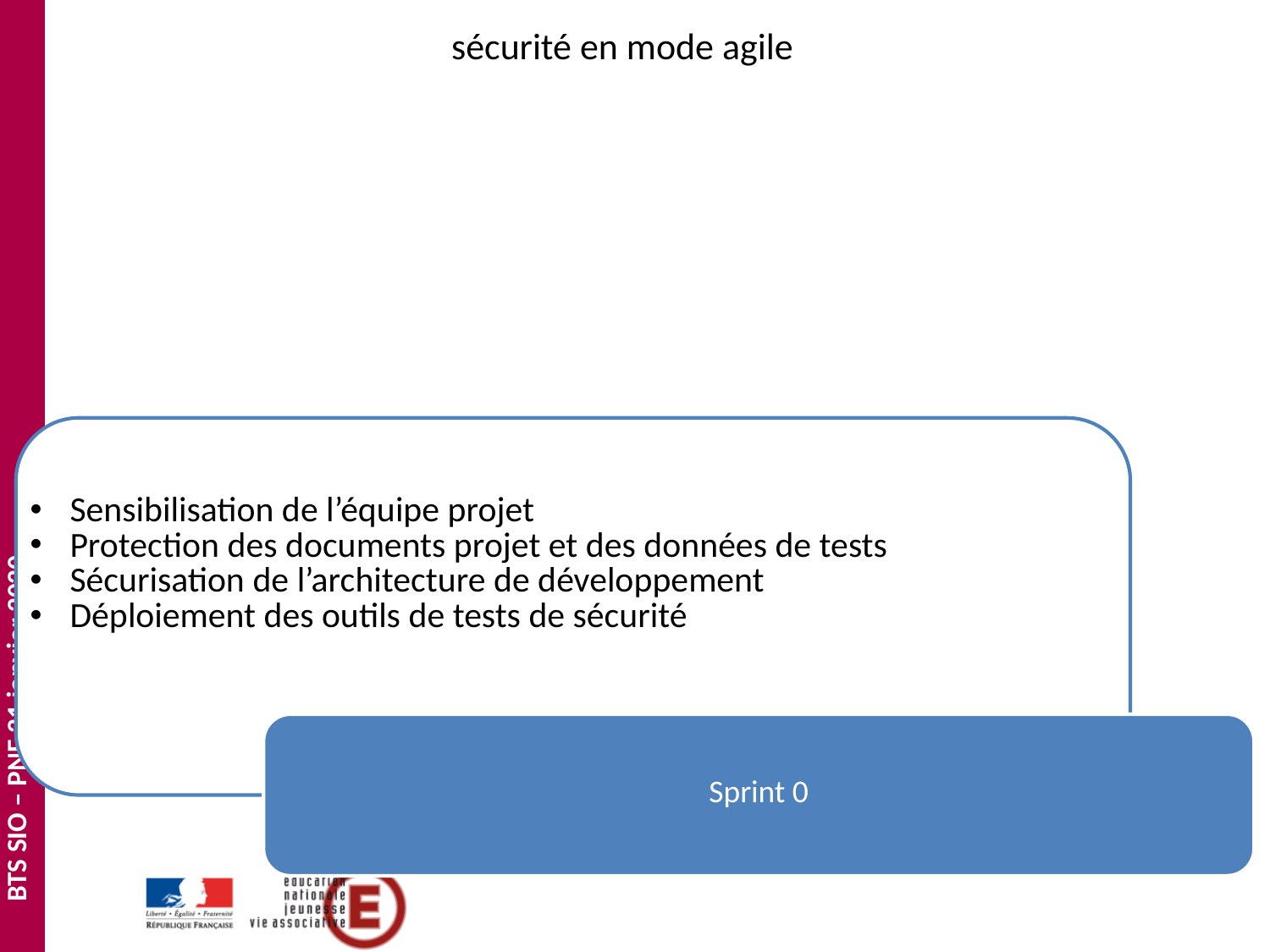

# sécurité en mode agile
Sprint 0
Sensibilisation de l’équipe projet
Protection des documents projet et des données de tests
Sécurisation de l’architecture de développement
Déploiement des outils de tests de sécurité